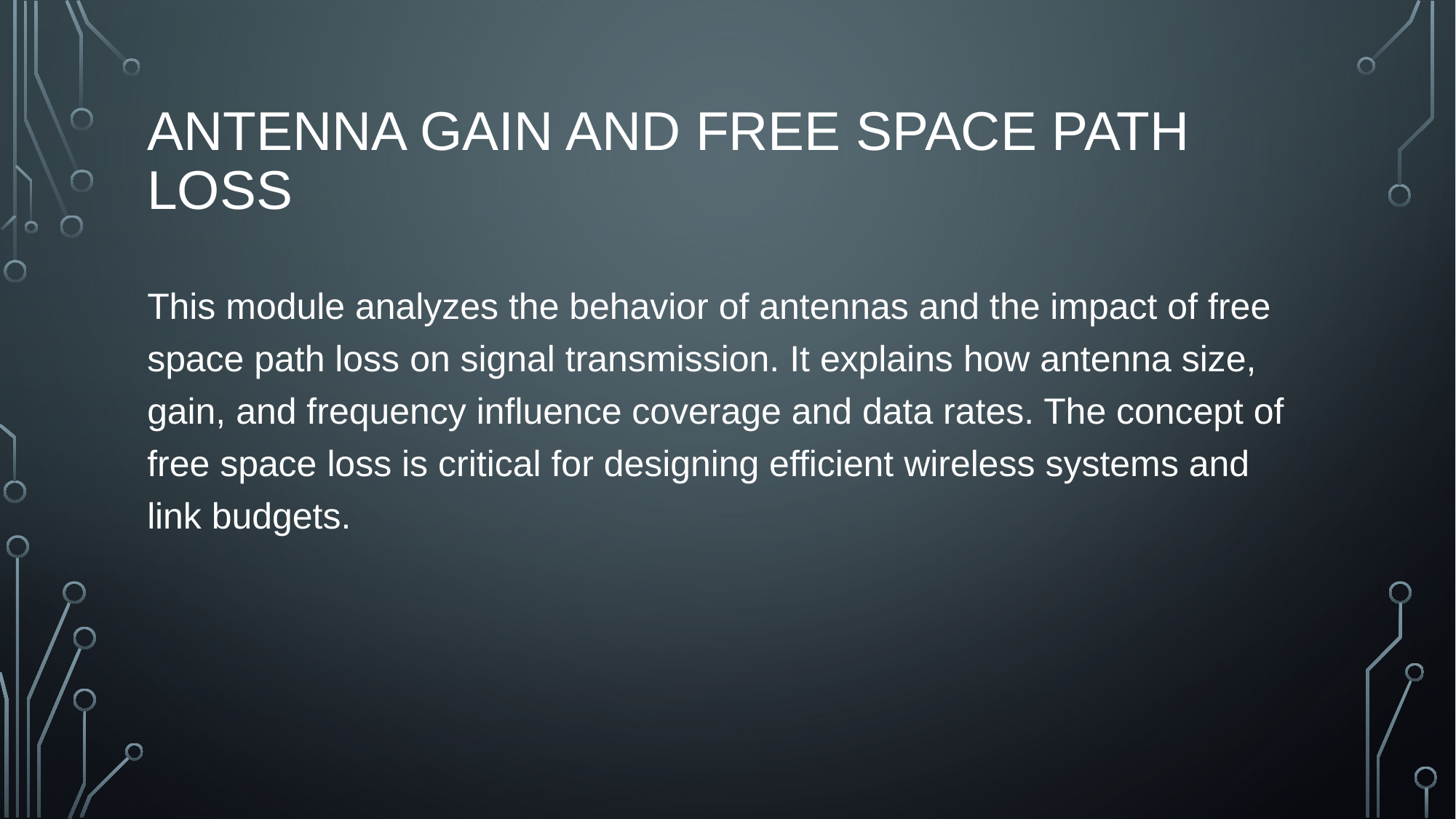

# Antenna gain and free space path loss
This module analyzes the behavior of antennas and the impact of free space path loss on signal transmission. It explains how antenna size, gain, and frequency influence coverage and data rates. The concept of free space loss is critical for designing efficient wireless systems and link budgets.